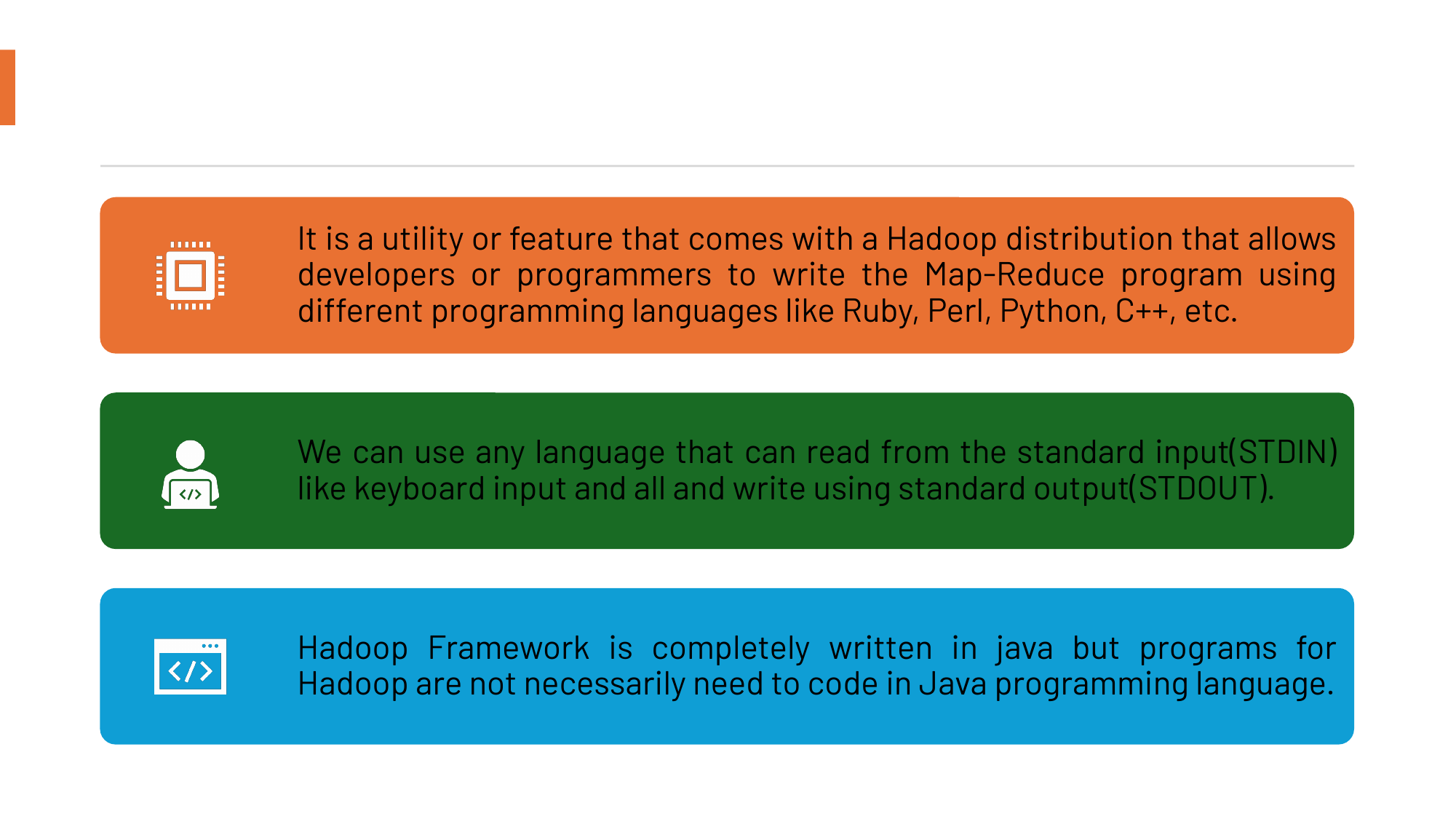

It is a utility or feature that comes with a Hadoop distribution that allows developers or programmers to write the Map-Reduce program using different programming languages like Ruby, Perl, Python, C++, etc.
We can use any language that can read from the standard input(STDIN) like keyboard input and all and write using standard output(STDOUT).
Hadoop Framework is completely written in java but programs for Hadoop are not necessarily need to code in Java programming language.